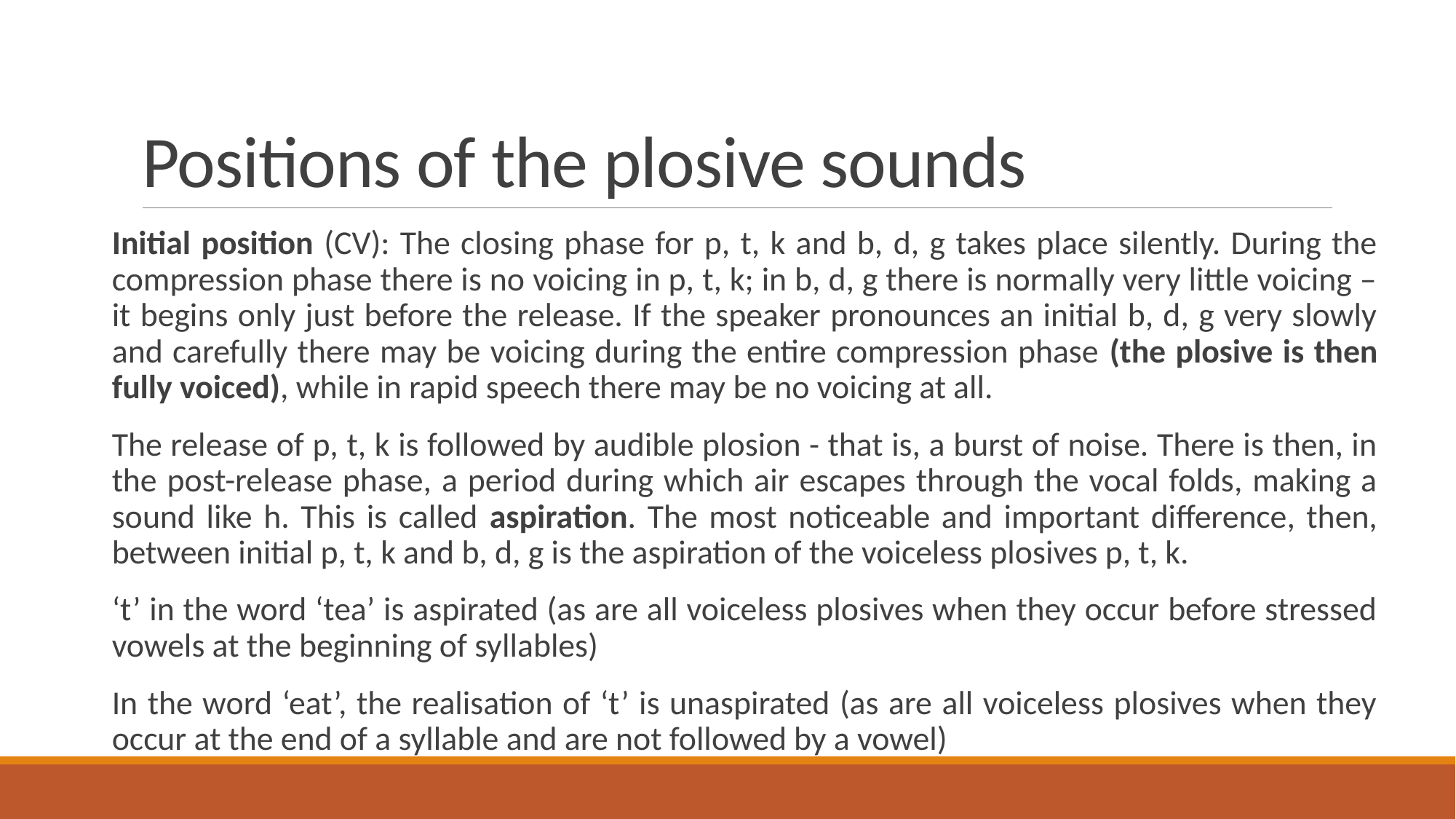

# Positions of the plosive sounds
Initial position (CV): The closing phase for p, t, k and b, d, g takes place silently. During the compression phase there is no voicing in p, t, k; in b, d, g there is normally very little voicing – it begins only just before the release. If the speaker pronounces an initial b, d, g very slowly and carefully there may be voicing during the entire compression phase (the plosive is then fully voiced), while in rapid speech there may be no voicing at all.
The release of p, t, k is followed by audible plosion - that is, a burst of noise. There is then, in the post-release phase, a period during which air escapes through the vocal folds, making a sound like h. This is called aspiration. The most noticeable and important difference, then, between initial p, t, k and b, d, g is the aspiration of the voiceless plosives p, t, k.
‘t’ in the word ‘tea’ is aspirated (as are all voiceless plosives when they occur before stressed vowels at the beginning of syllables)
In the word ‘eat’, the realisation of ‘t’ is unaspirated (as are all voiceless plosives when they occur at the end of a syllable and are not followed by a vowel)